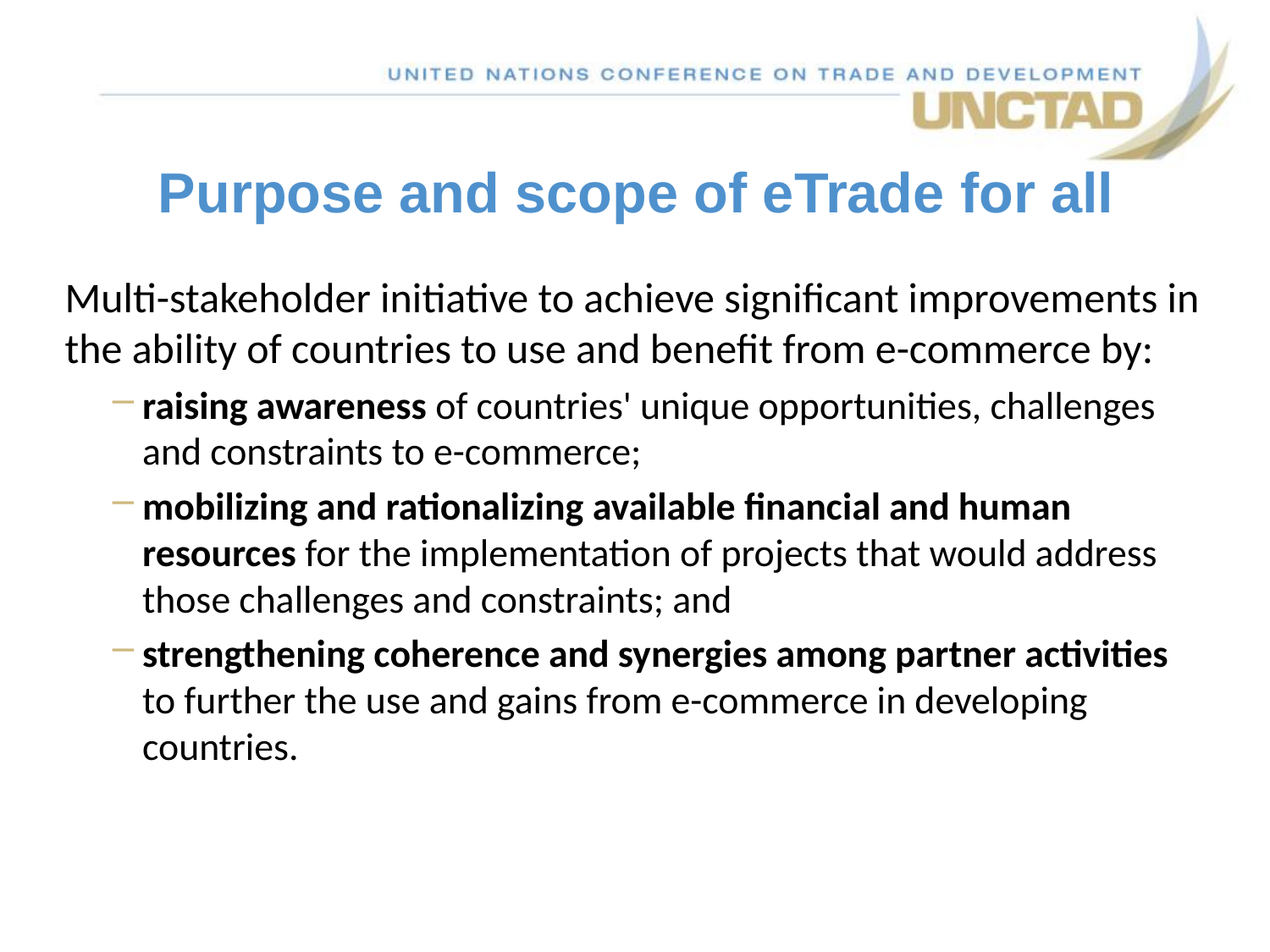

# Purpose and scope of eTrade for all
Multi-stakeholder initiative to achieve significant improvements in the ability of countries to use and benefit from e-commerce by:
raising awareness of countries' unique opportunities, challenges and constraints to e-commerce;
mobilizing and rationalizing available financial and human resources for the implementation of projects that would address those challenges and constraints; and
strengthening coherence and synergies among partner activities to further the use and gains from e-commerce in developing countries.